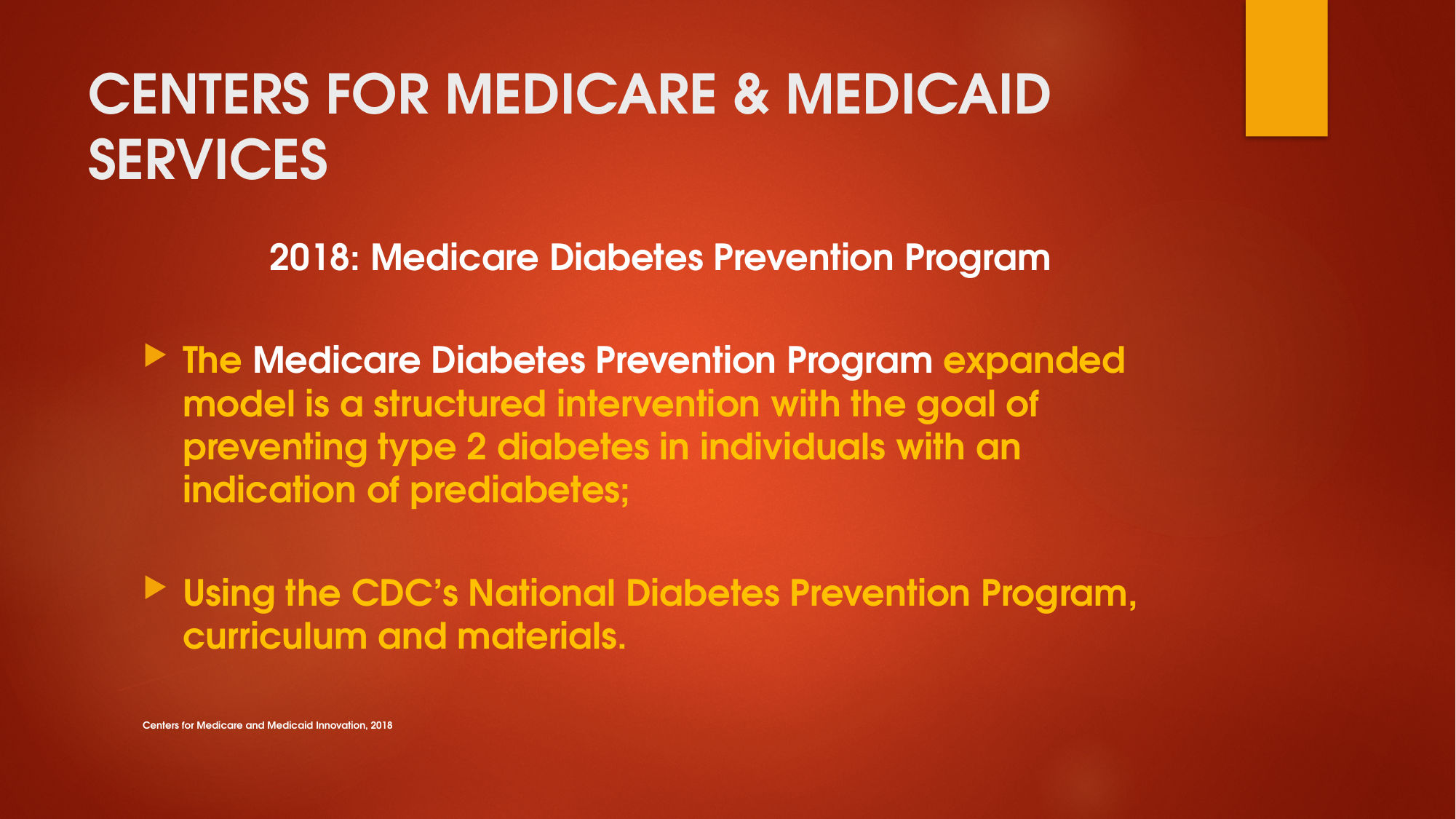

# CENTERS FOR MEDICARE & MEDICAID SERVICES

2018: Medicare Diabetes Prevention Program

The Medicare Diabetes Prevention Program expanded model is a structured intervention with the goal of preventing type 2 diabetes in individuals with an indication of prediabetes;

Using the CDC’s National Diabetes Prevention Program, curriculum and materials.

Centers for Medicare and Medicaid Innovation, 2018